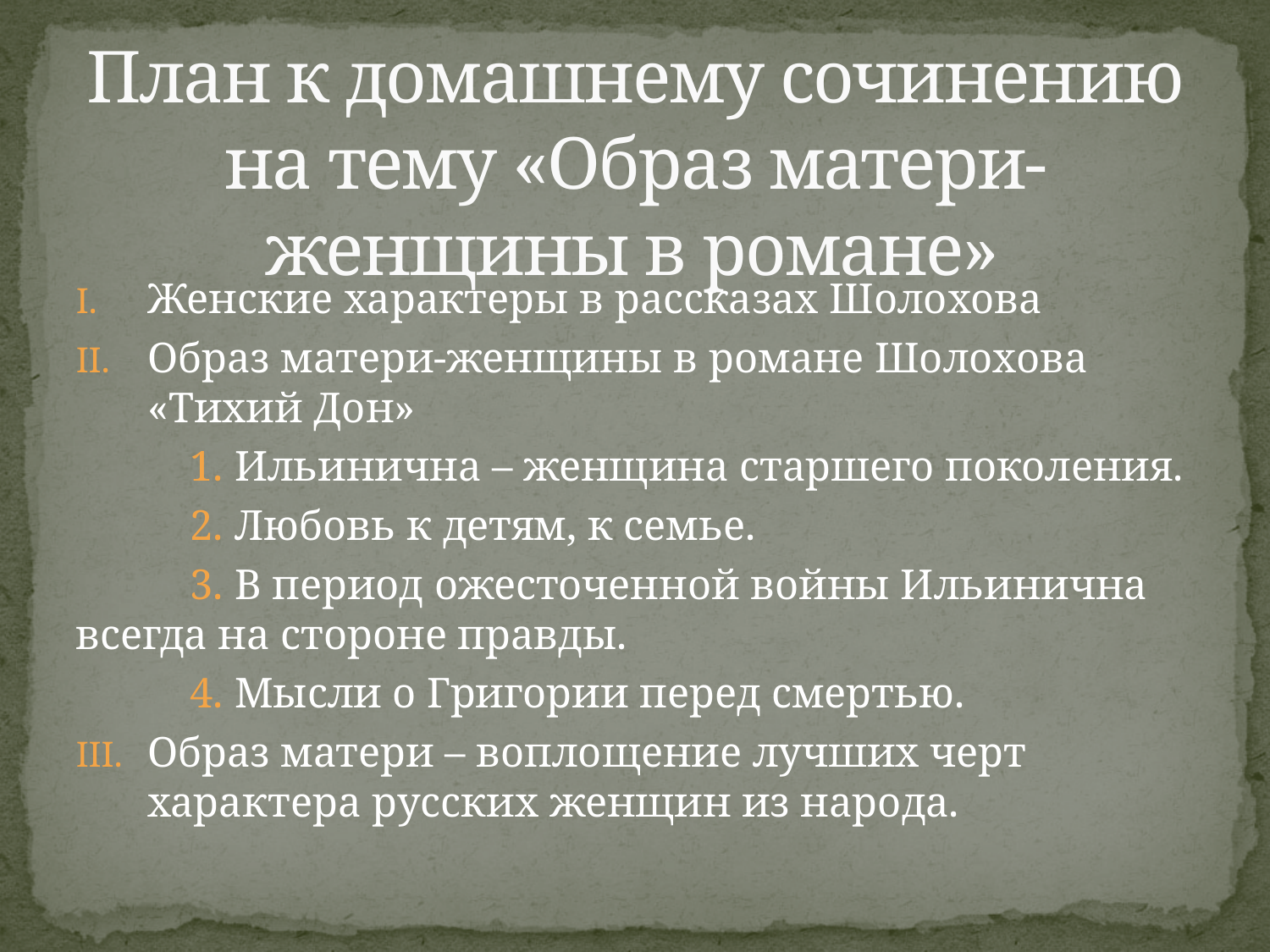

# План к домашнему сочинению на тему «Образ матери-женщины в романе»
Женские характеры в рассказах Шолохова
Образ матери-женщины в романе Шолохова «Тихий Дон»
	1. Ильинична – женщина старшего поколения.
	2. Любовь к детям, к семье.
	3. В период ожесточенной войны Ильинична всегда на стороне правды.
	4. Мысли о Григории перед смертью.
Образ матери – воплощение лучших черт характера русских женщин из народа.